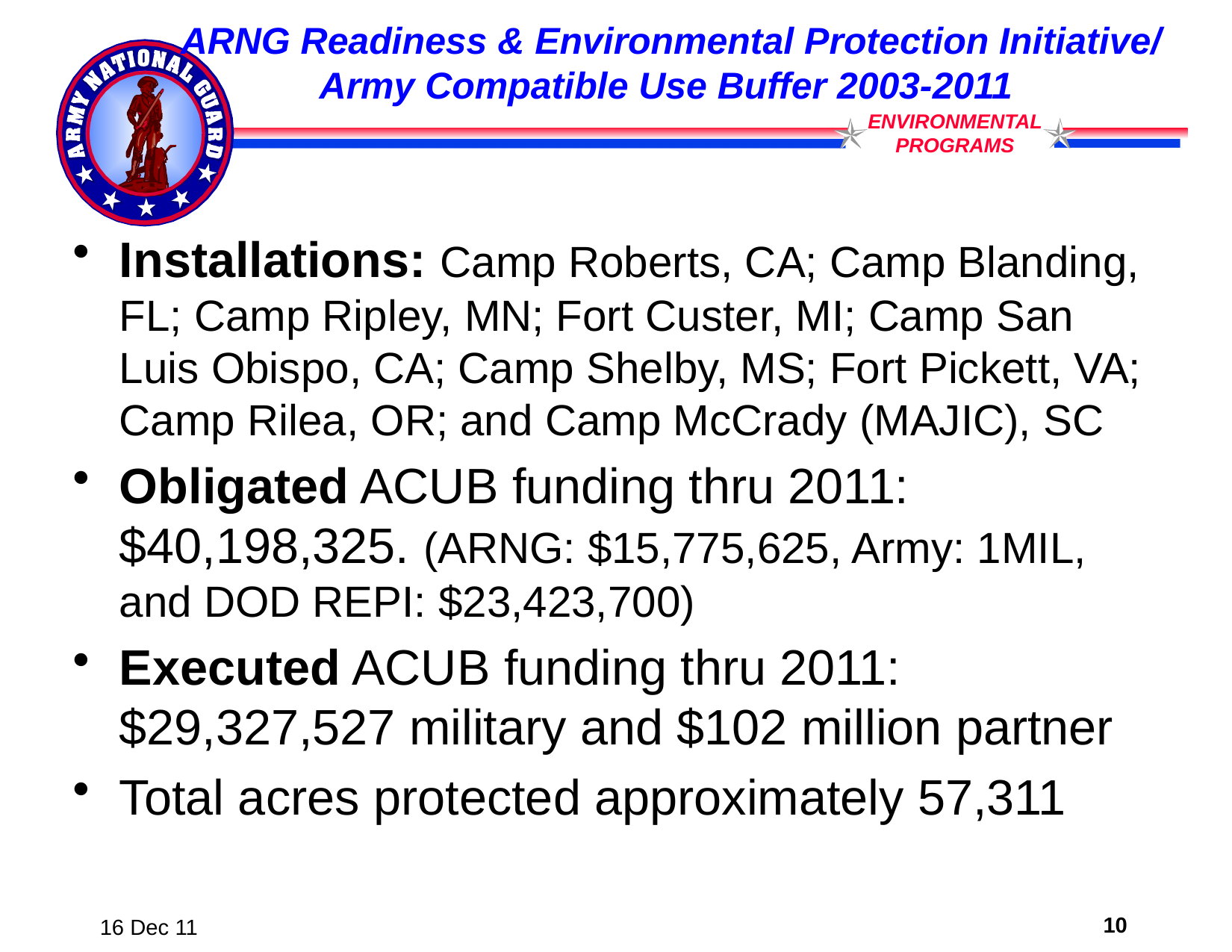

# ARNG Readiness & Environmental Protection Initiative/ Army Compatible Use Buffer 2003-2011
Installations: Camp Roberts, CA; Camp Blanding, FL; Camp Ripley, MN; Fort Custer, MI; Camp San Luis Obispo, CA; Camp Shelby, MS; Fort Pickett, VA; Camp Rilea, OR; and Camp McCrady (MAJIC), SC
Obligated ACUB funding thru 2011: $40,198,325. (ARNG: $15,775,625, Army: 1MIL,  and DOD REPI: $23,423,700)
Executed ACUB funding thru 2011:  $29,327,527 military and $102 million partner
Total acres protected approximately 57,311

10
16 Dec 11